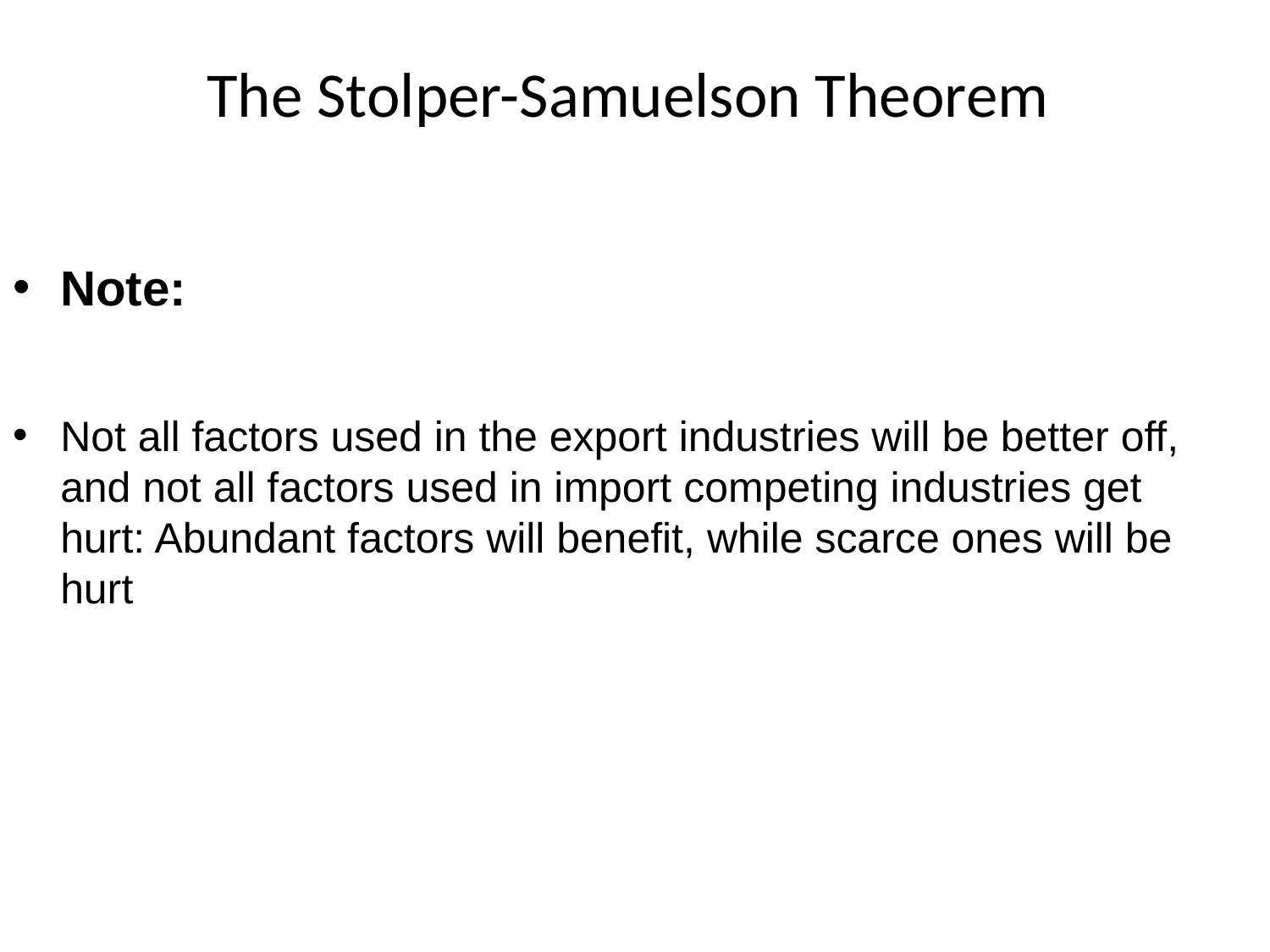

# The Stolper-Samuelson Theorem
Note:

Not all factors used in the export industries will be better off, and not all factors used in import competing industries get hurt: Abundant factors will benefit, while scarce ones will be hurt